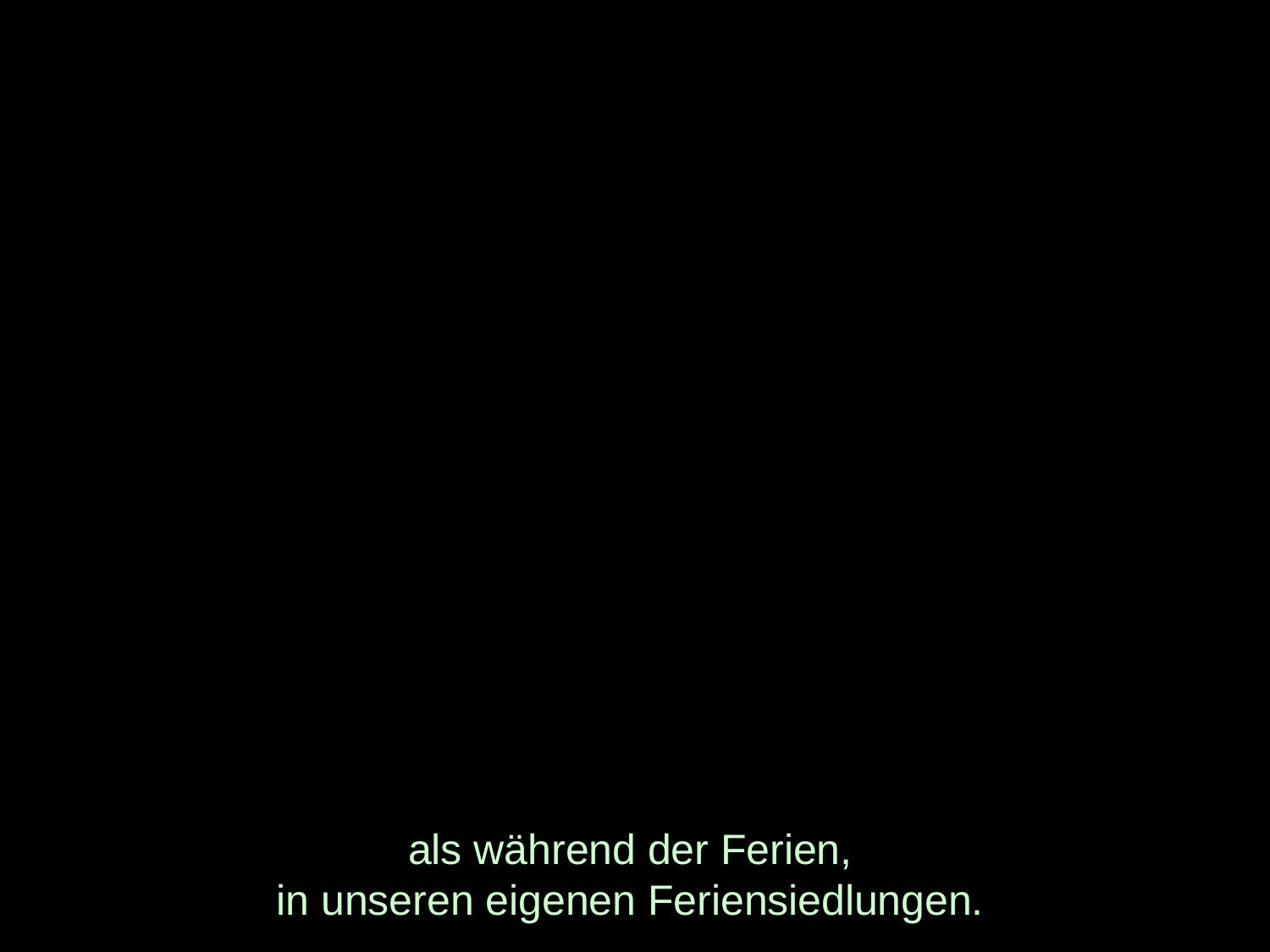

# als während der Ferien, in unseren eigenen Feriensiedlungen.